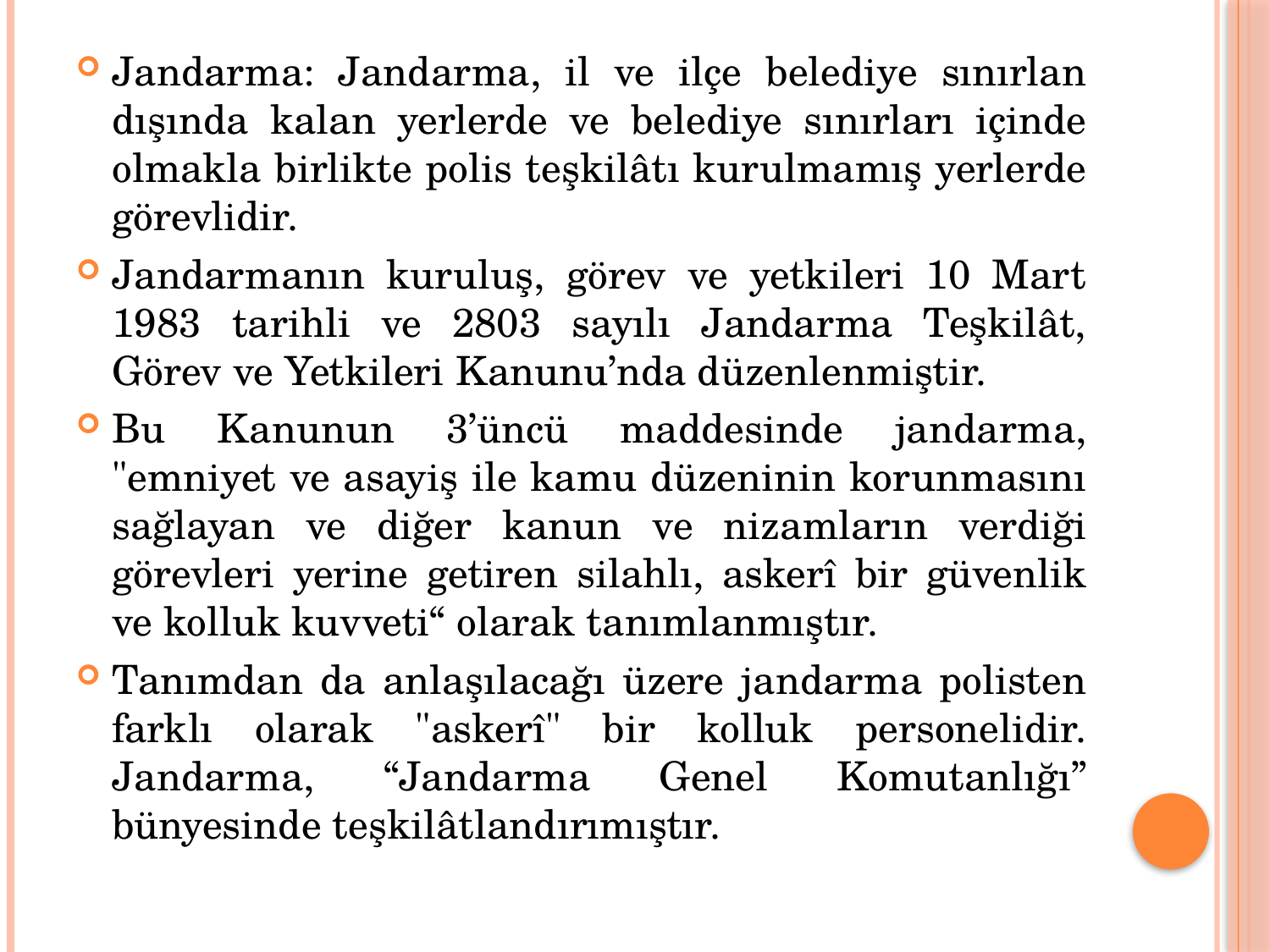

Jandarma: Jandarma, il ve ilçe belediye sınırlan dışında kalan yerlerde ve belediye sınırları içinde olmakla birlikte polis teşkilâtı kurulmamış yerlerde görevlidir.
Jandarmanın kuruluş, görev ve yetkileri 10 Mart 1983 tarihli ve 2803 sayılı Jandarma Teşkilât, Görev ve Yetkileri Kanunu’nda düzenlenmiştir.
Bu Kanunun 3’üncü maddesinde jandarma, "emniyet ve asayiş ile kamu düzeninin korunmasını sağlayan ve diğer kanun ve nizamların verdiği görevleri yerine getiren silahlı, askerî bir güvenlik ve kolluk kuvveti“ olarak tanımlanmıştır.
Tanımdan da anlaşılacağı üzere jandarma polisten farklı olarak "askerî" bir kolluk personelidir. Jandarma, “Jandarma Genel Komutanlığı” bünyesinde teşkilâtlandırımıştır.